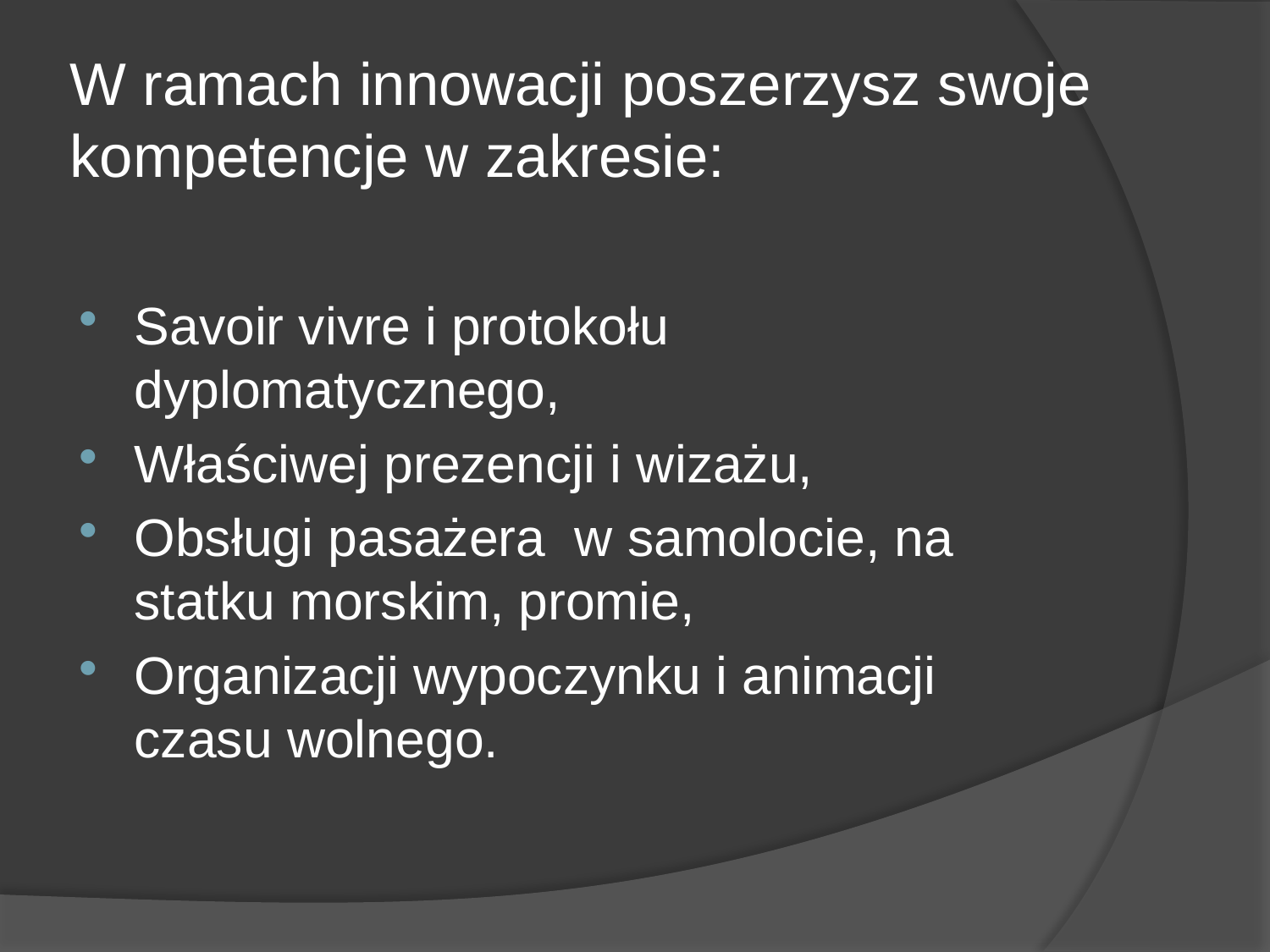

# W ramach innowacji poszerzysz swoje kompetencje w zakresie:
Savoir vivre i protokołu dyplomatycznego,
Właściwej prezencji i wizażu,
Obsługi pasażera  w samolocie, na statku morskim, promie,
Organizacji wypoczynku i animacji czasu wolnego.